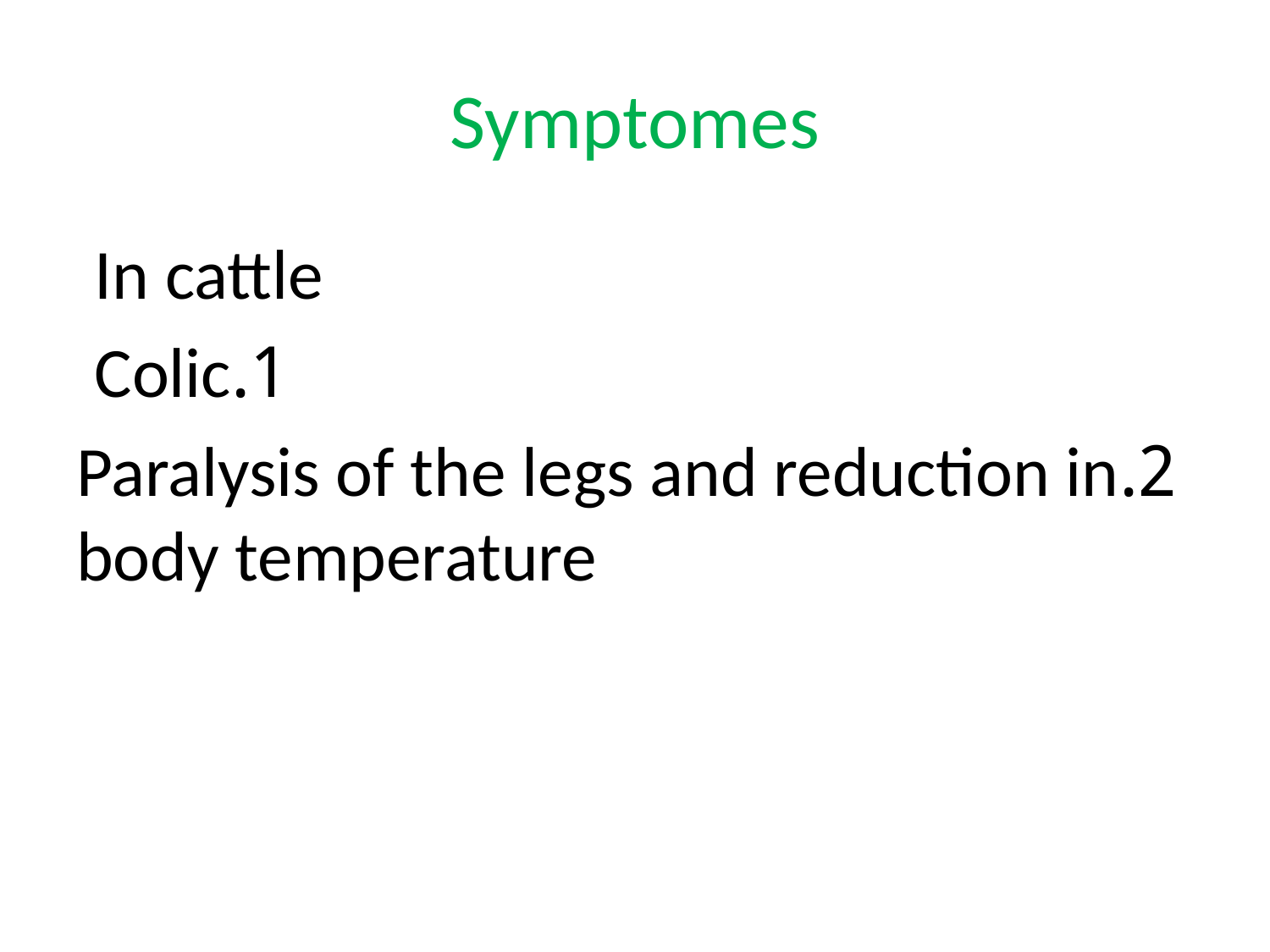

# Symptomes
In cattle
1.Colic
2.Paralysis of the legs and reduction in body temperature